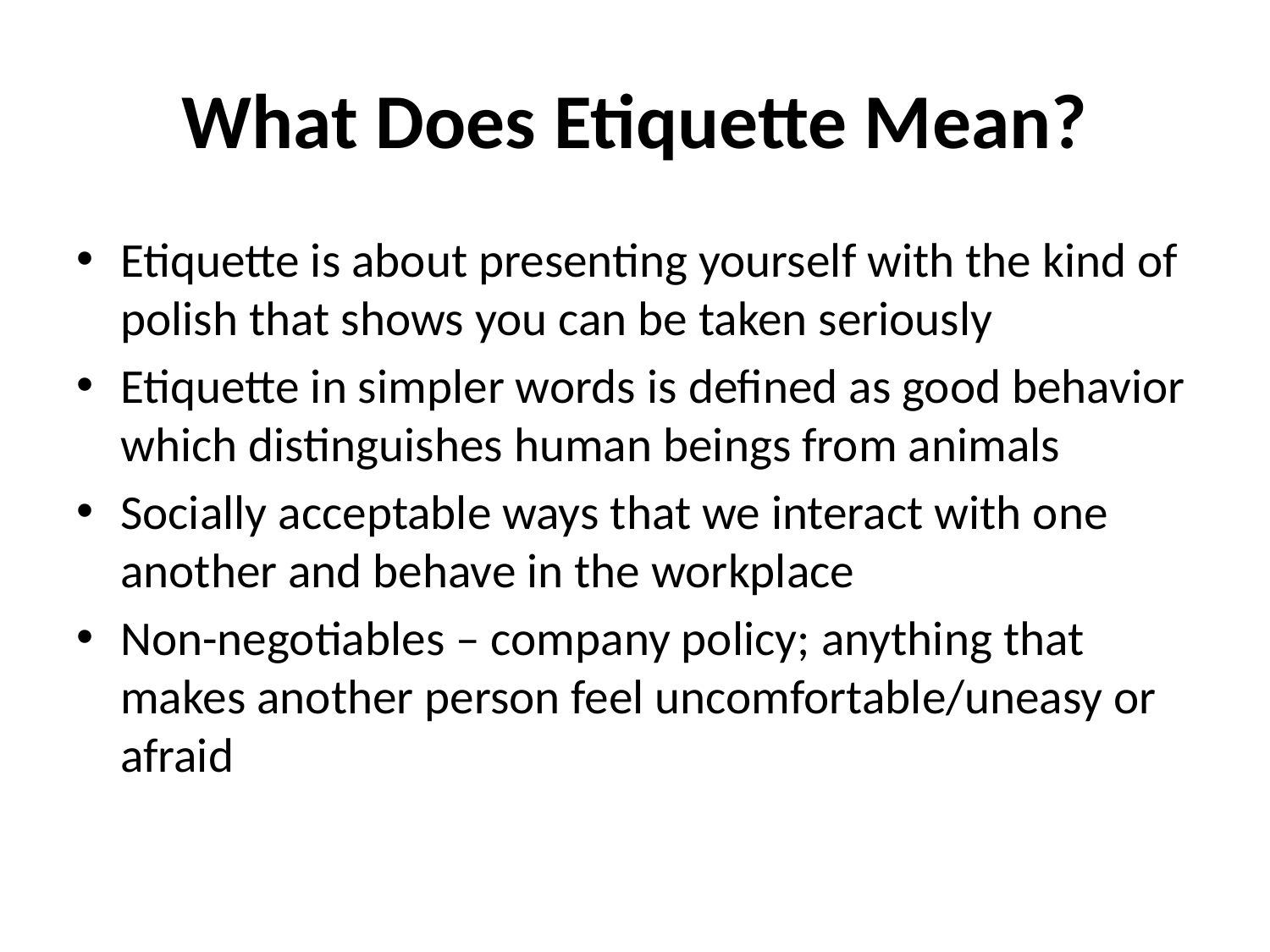

# What Does Etiquette Mean?
Etiquette is about presenting yourself with the kind of polish that shows you can be taken seriously
Etiquette in simpler words is defined as good behavior which distinguishes human beings from animals
Socially acceptable ways that we interact with one another and behave in the workplace
Non-negotiables – company policy; anything that makes another person feel uncomfortable/uneasy or afraid